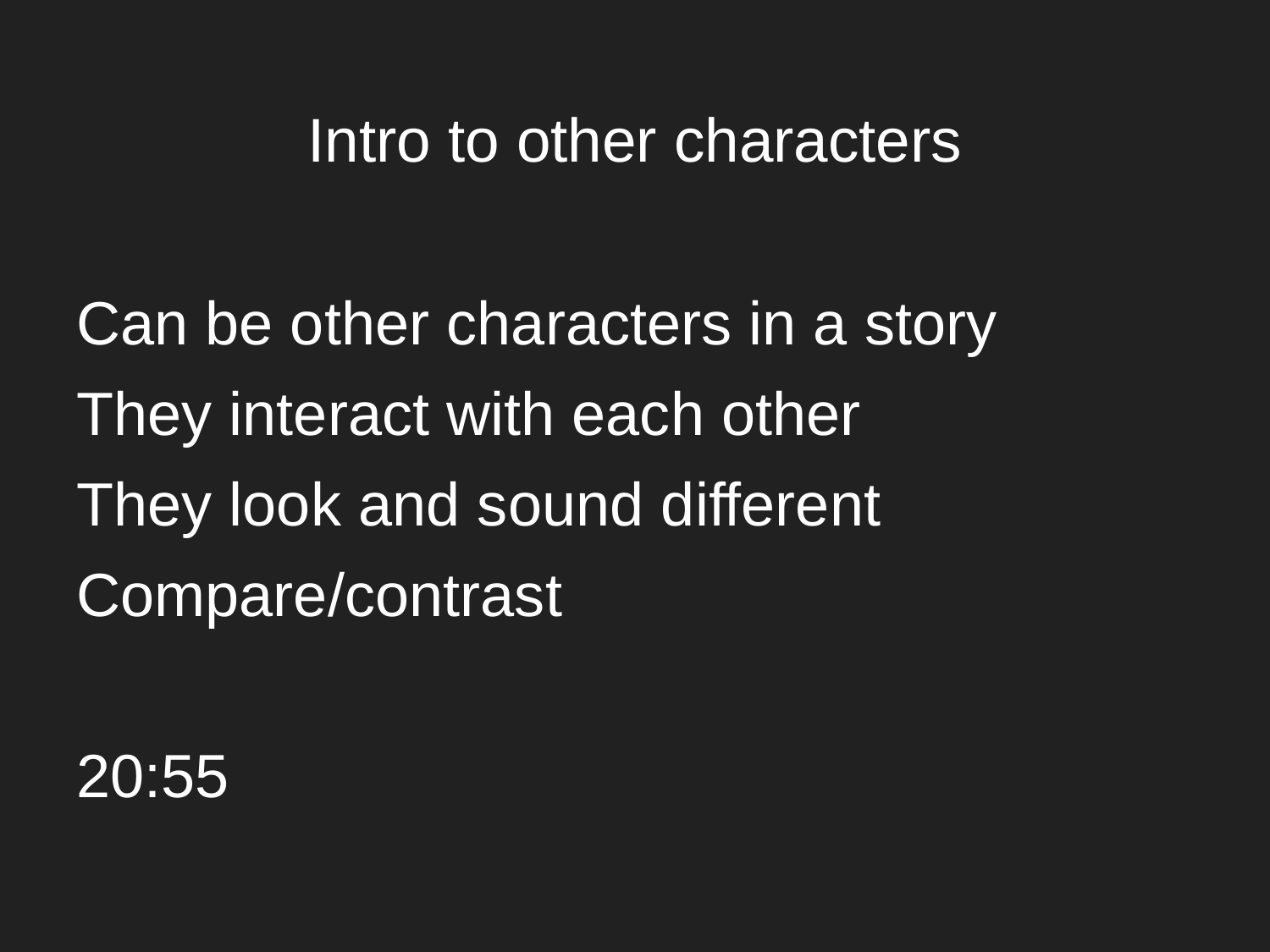

# Intro to other characters
Can be other characters in a story
They interact with each other
They look and sound different
Compare/contrast

20:55